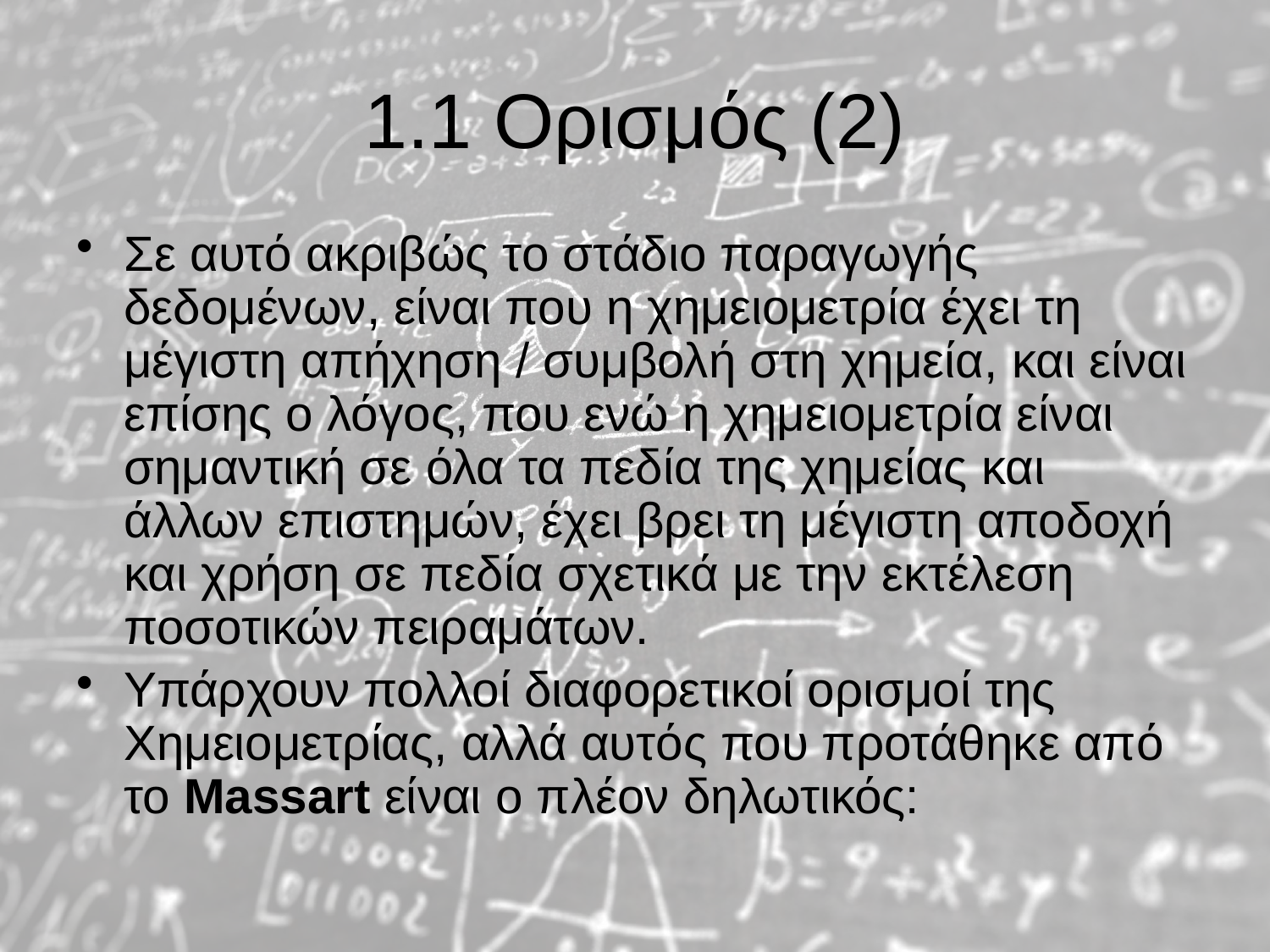

# 1.1 Ορισμός (2)
Σε αυτό ακριβώς το στάδιο παραγωγής δεδομένων, είναι που η χημειομετρία έχει τη μέγιστη απήχηση / συμβολή στη χημεία, και είναι επίσης ο λόγος, που ενώ η χημειομετρία είναι σημαντική σε όλα τα πεδία της χημείας και άλλων επιστημών, έχει βρει τη μέγιστη αποδοχή και χρήση σε πεδία σχετικά με την εκτέλεση ποσοτικών πειραμάτων.
Υπάρχουν πολλοί διαφορετικοί ορισμοί της Χημειομετρίας, αλλά αυτός που προτάθηκε από το Massart είναι ο πλέον δηλωτικός: